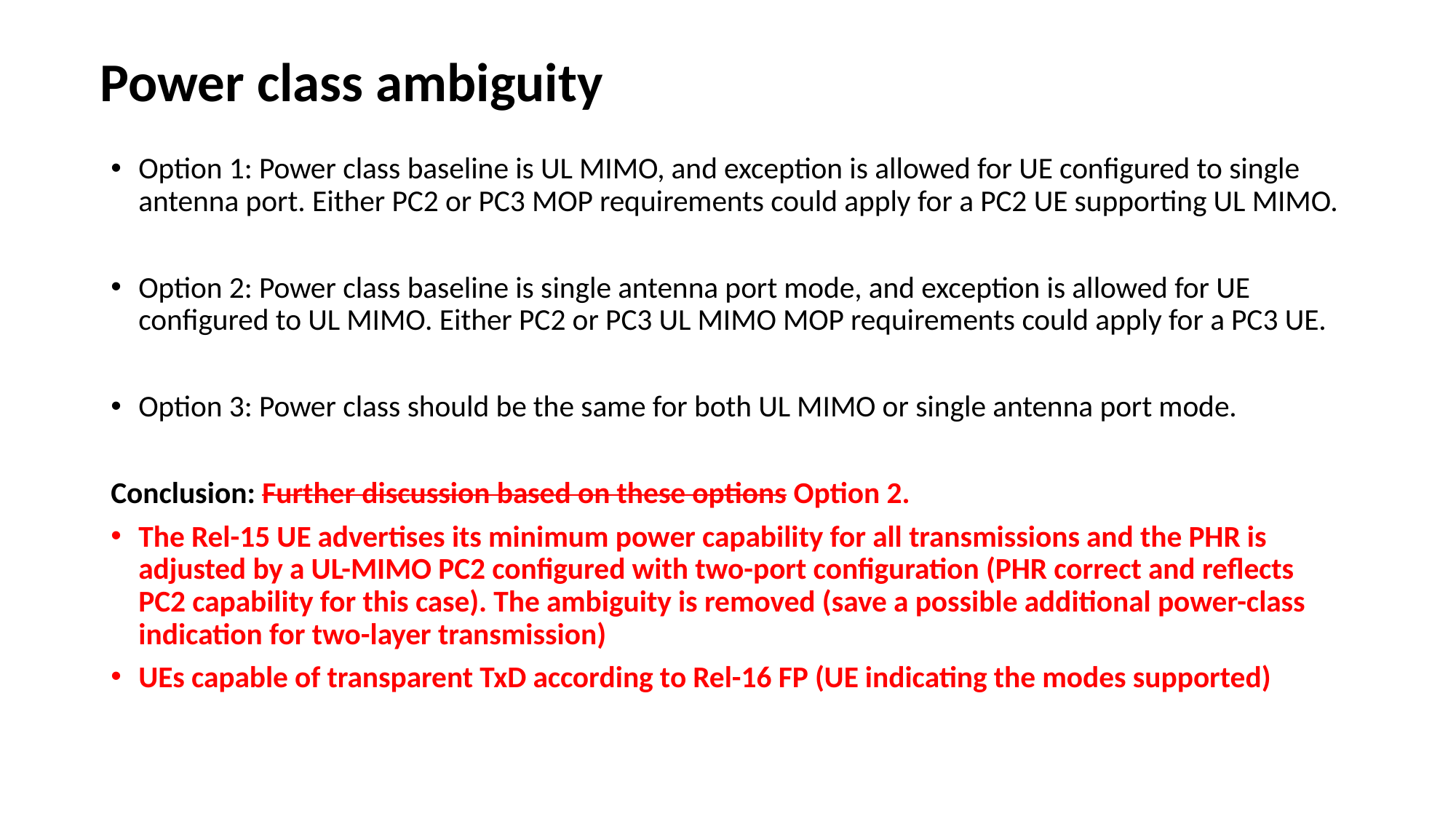

# Power class ambiguity
Option 1: Power class baseline is UL MIMO, and exception is allowed for UE configured to single antenna port. Either PC2 or PC3 MOP requirements could apply for a PC2 UE supporting UL MIMO.

Option 2: Power class baseline is single antenna port mode, and exception is allowed for UE configured to UL MIMO. Either PC2 or PC3 UL MIMO MOP requirements could apply for a PC3 UE.

Option 3: Power class should be the same for both UL MIMO or single antenna port mode.

Conclusion: Further discussion based on these options Option 2.
The Rel-15 UE advertises its minimum power capability for all transmissions and the PHR is adjusted by a UL-MIMO PC2 configured with two-port configuration (PHR correct and reflects PC2 capability for this case). The ambiguity is removed (save a possible additional power-class indication for two-layer transmission)
UEs capable of transparent TxD according to Rel-16 FP (UE indicating the modes supported)